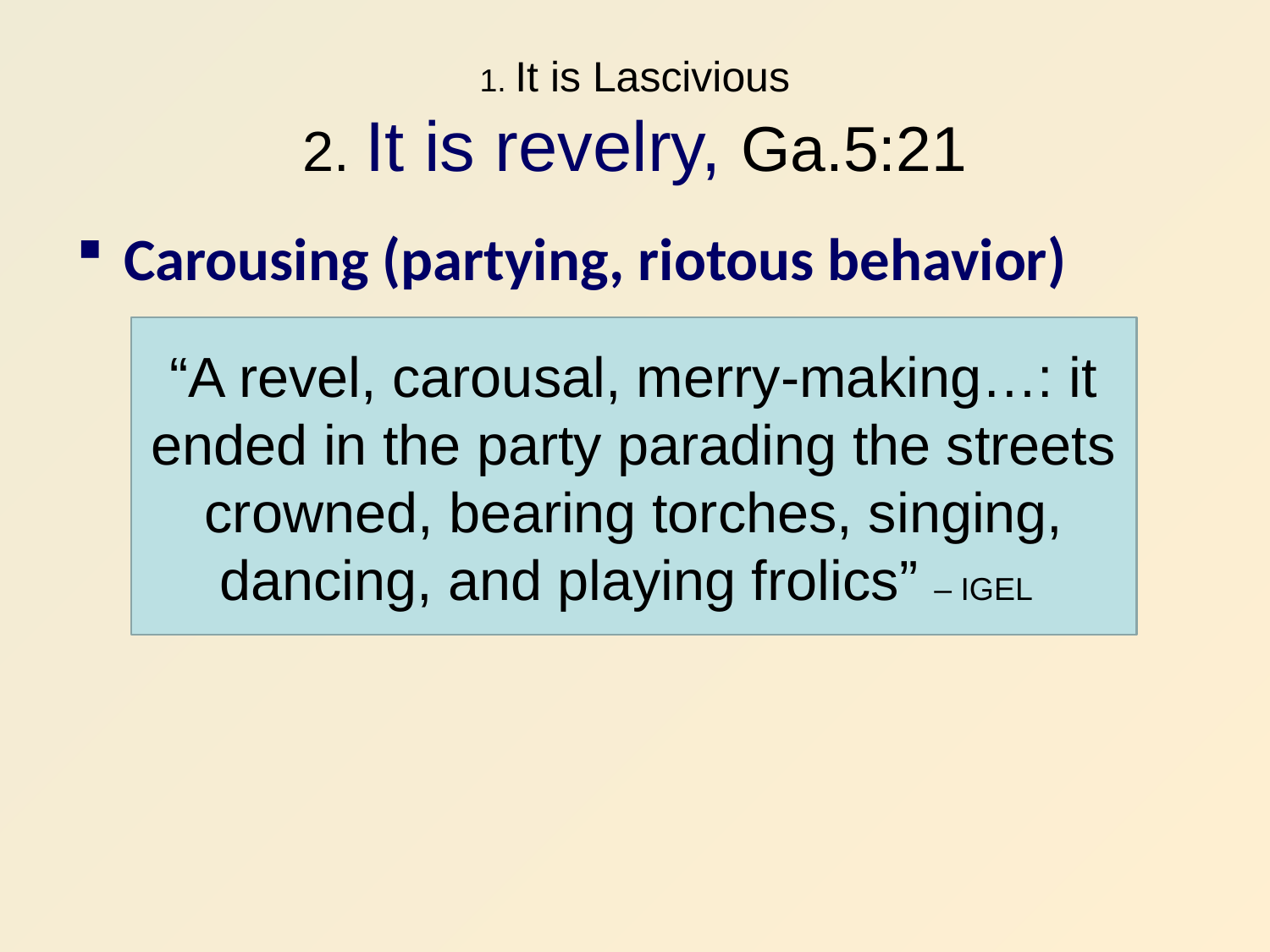

# 1. It is Lascivious 2. It is revelry, Ga.5:21
Carousing (partying, riotous behavior)

“A revel, carousal, merry-making…: it ended in the party parading the streets crowned, bearing torches, singing, dancing, and playing frolics” – IGEL